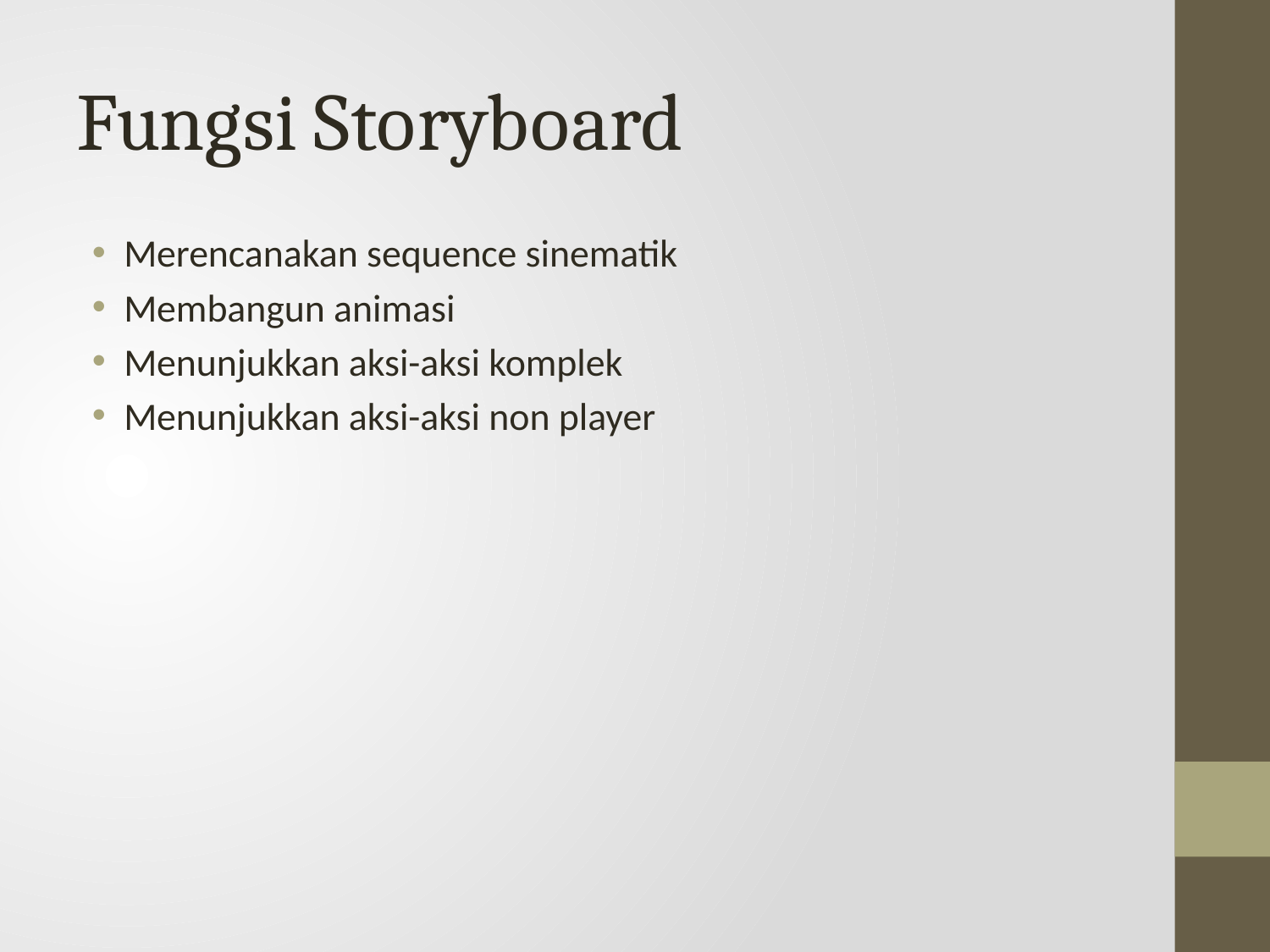

# Fungsi Storyboard
Merencanakan sequence sinematik
Membangun animasi
Menunjukkan aksi-aksi komplek
Menunjukkan aksi-aksi non player